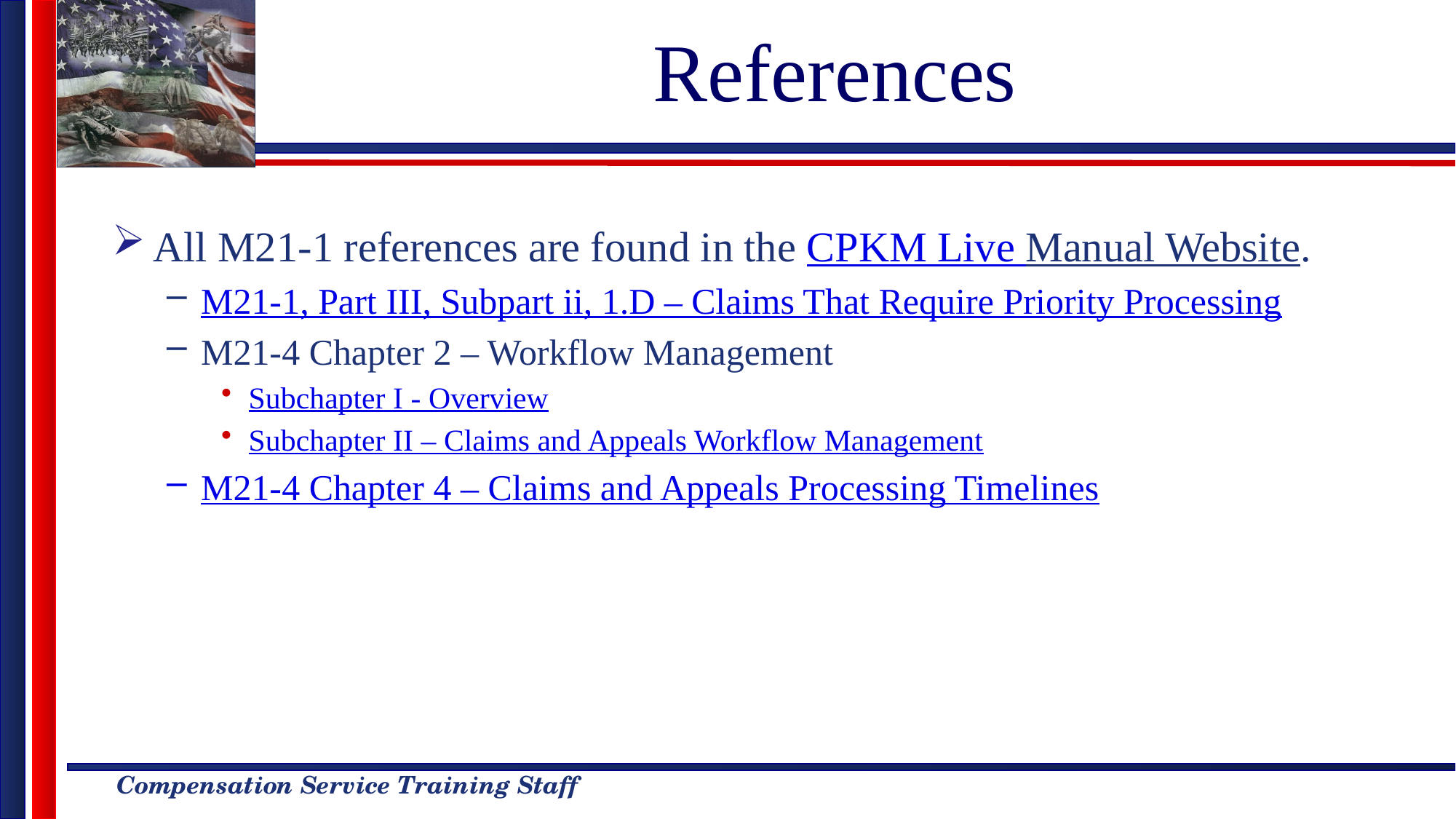

# References
All M21-1 references are found in the CPKM Live Manual Website.
M21-1, Part III, Subpart ii, 1.D – Claims That Require Priority Processing
M21-4 Chapter 2 – Workflow Management
Subchapter I - Overview
Subchapter II – Claims and Appeals Workflow Management
M21-4 Chapter 4 – Claims and Appeals Processing Timelines